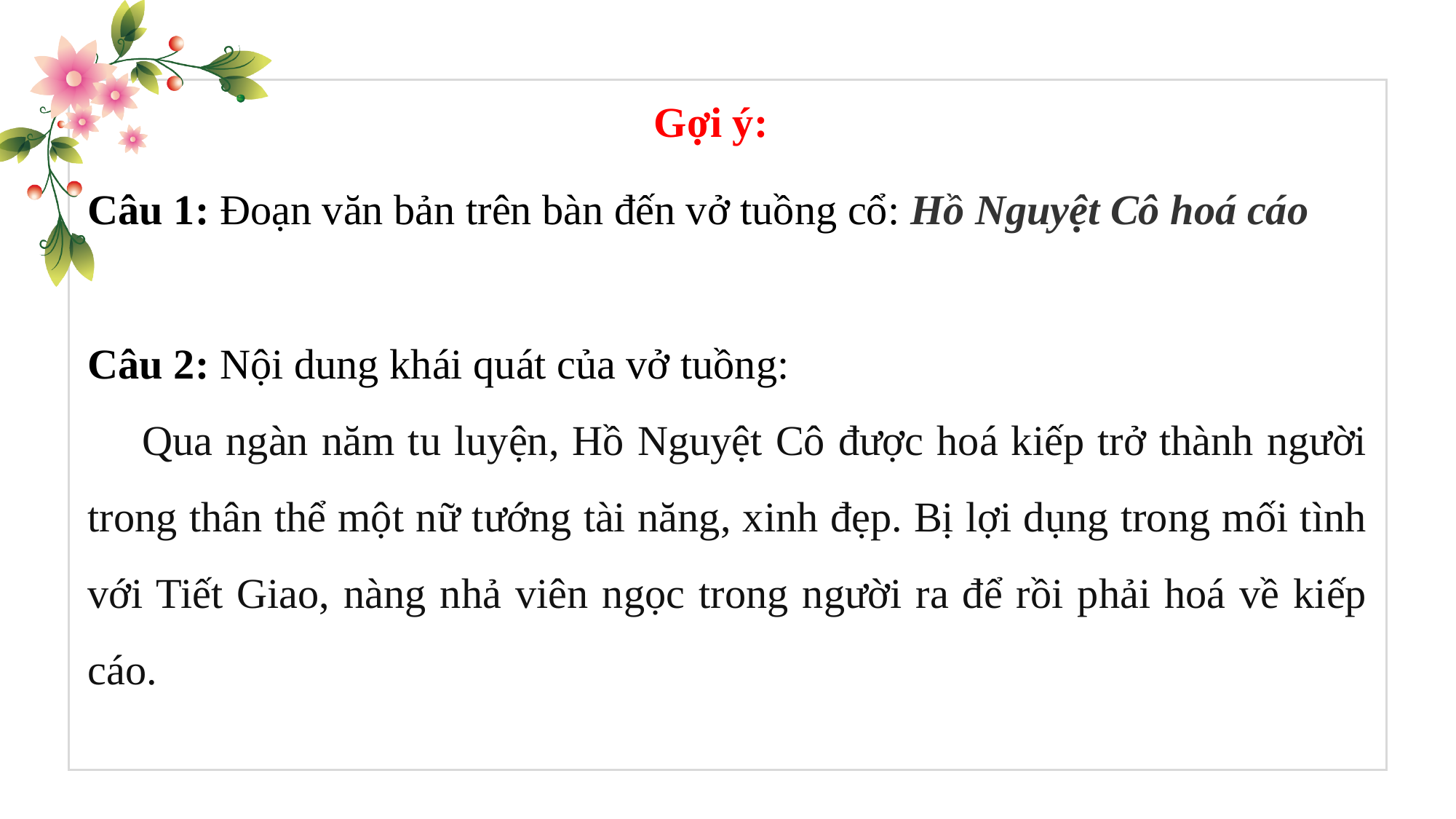

Gợi ý:
Câu 1: Đoạn văn bản trên bàn đến vở tuồng cổ: Hồ Nguyệt Cô hoá cáo
Câu 2: Nội dung khái quát của vở tuồng:
Qua ngàn năm tu luyện, Hồ Nguyệt Cô được hoá kiếp trở thành người trong thân thể một nữ tướng tài năng, xinh đẹp. Bị lợi dụng trong mối tình với Tiết Giao, nàng nhả viên ngọc trong người ra để rồi phải hoá về kiếp cáo.